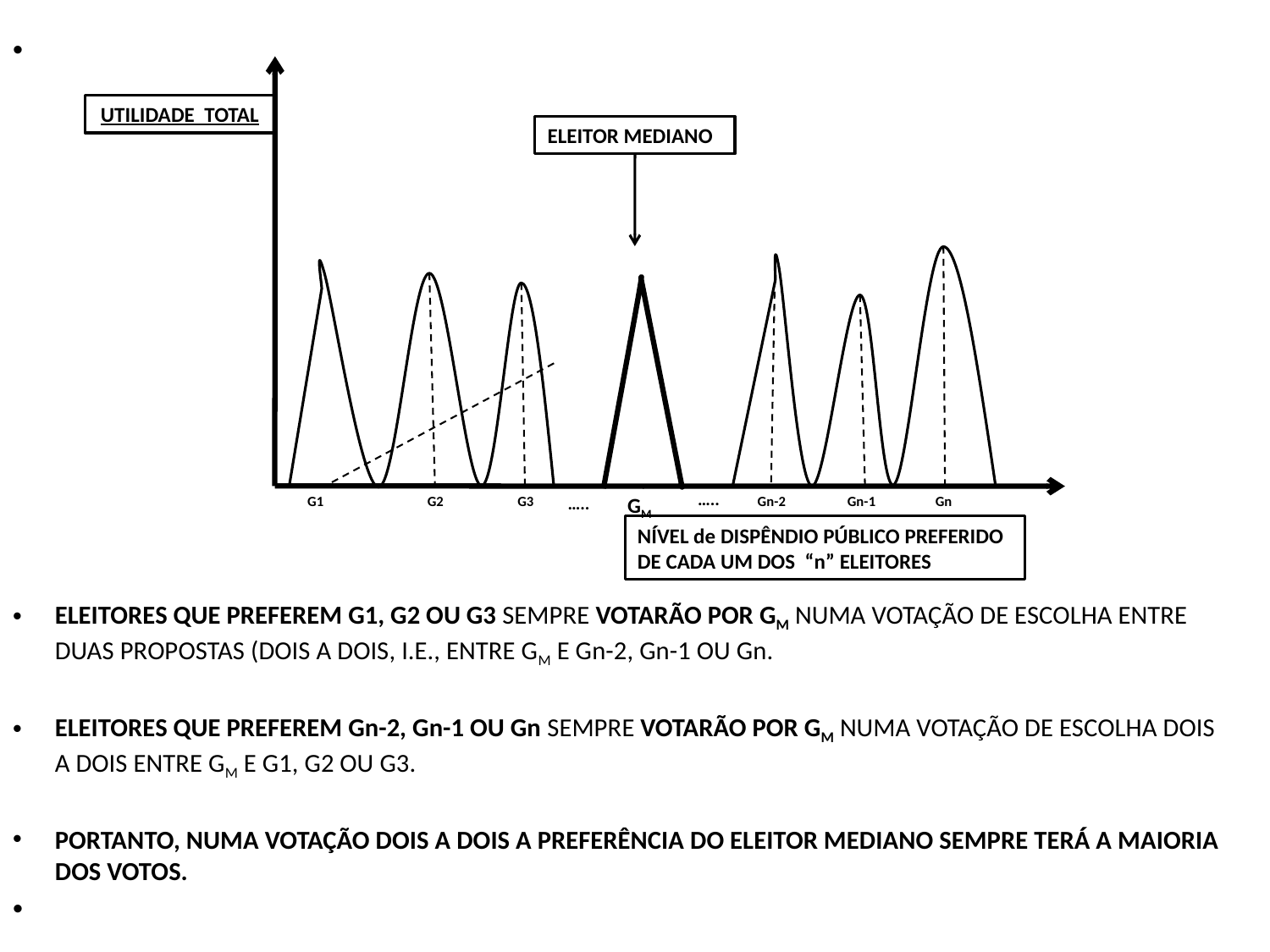

ELEITORES QUE PREFEREM G1, G2 OU G3 SEMPRE VOTARÃO POR GM NUMA VOTAÇÃO DE ESCOLHA ENTRE DUAS PROPOSTAS (DOIS A DOIS, I.E., ENTRE GM E Gn-2, Gn-1 OU Gn.

ELEITORES QUE PREFEREM Gn-2, Gn-1 OU Gn SEMPRE VOTARÃO POR GM NUMA VOTAÇÃO DE ESCOLHA DOIS A DOIS ENTRE GM E G1, G2 OU G3.

PORTANTO, NUMA VOTAÇÃO DOIS A DOIS A PREFERÊNCIA DO ELEITOR MEDIANO SEMPRE TERÁ A MAIORIA DOS VOTOS.

UTILIDADE  TOTAL
ELEITOR MEDIANO

…..
G2
G3
…..
GM
Gn-2
Gn-1
G1
Gn
NÍVEL de DISPÊNDIO PÚBLICO PREFERIDO DE CADA UM DOS  “n” ELEITORES